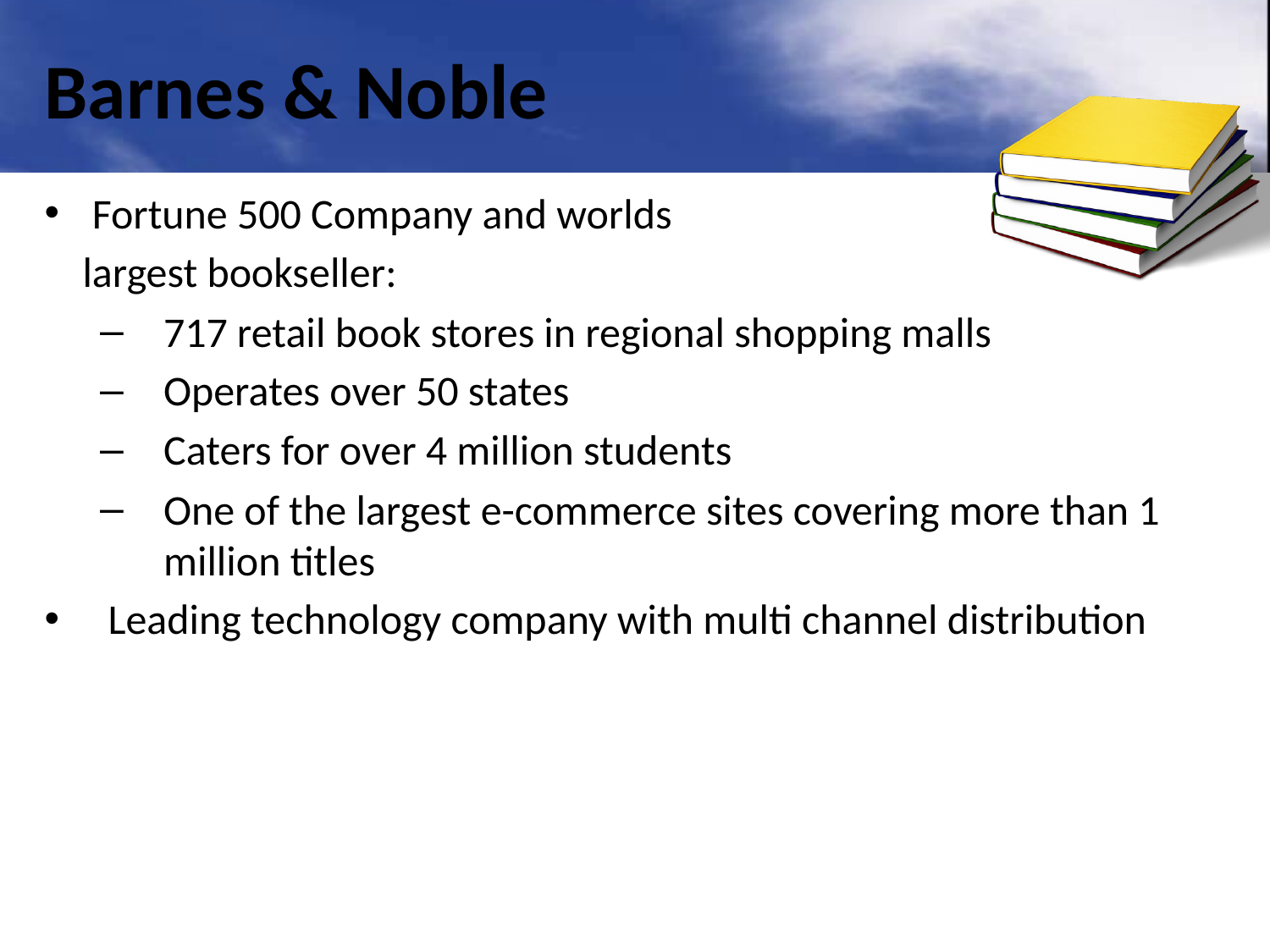

# Barnes & Noble
Fortune 500 Company and worlds
    largest bookseller:
717 retail book stores in regional shopping malls
Operates over 50 states
Caters for over 4 million students
One of the largest e-commerce sites covering more than 1 million titles
Leading technology company with multi channel distribution